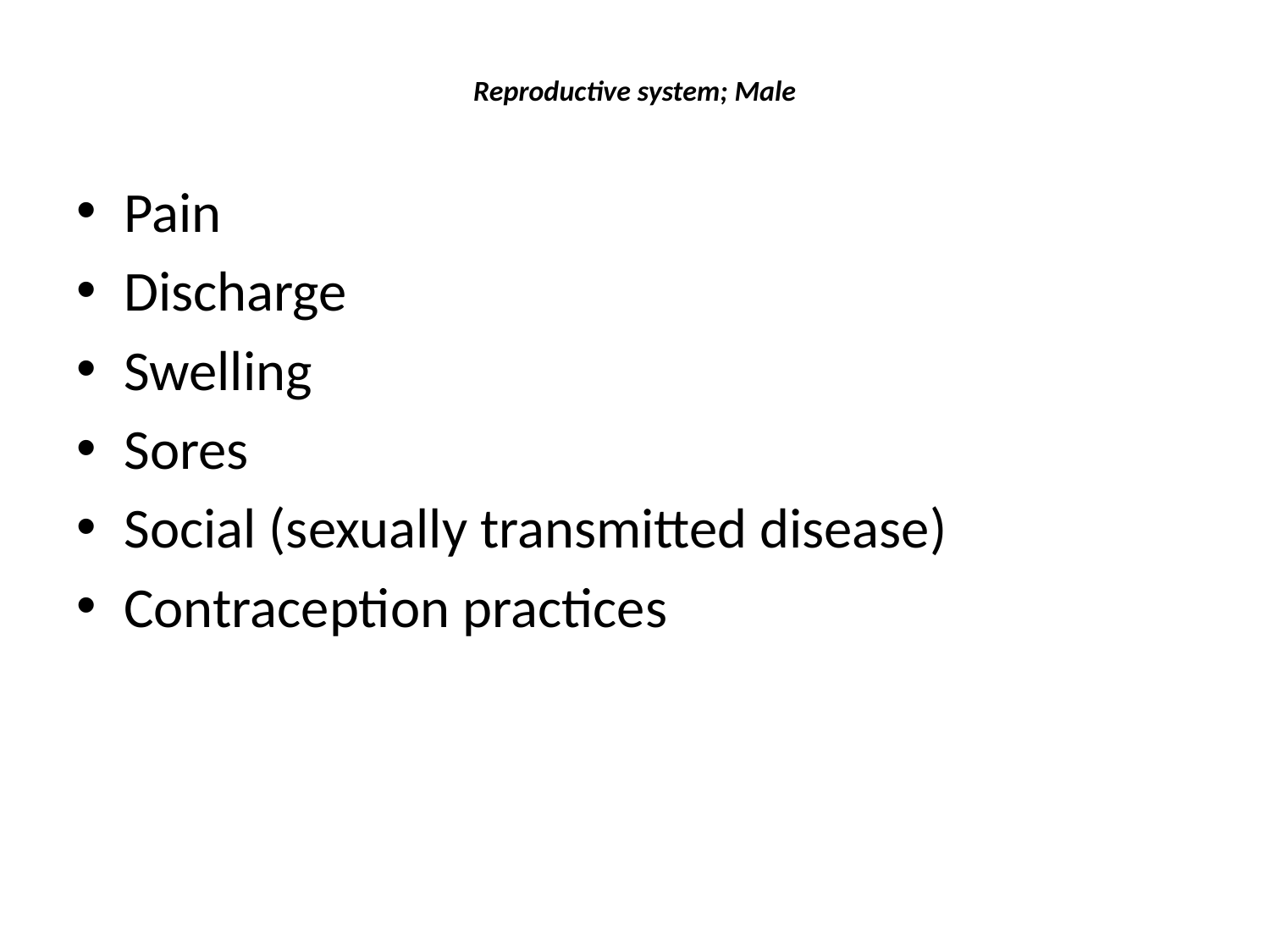

# Reproductive system; Male
Pain
Discharge
Swelling
Sores
Social (sexually transmitted disease)
Contraception practices